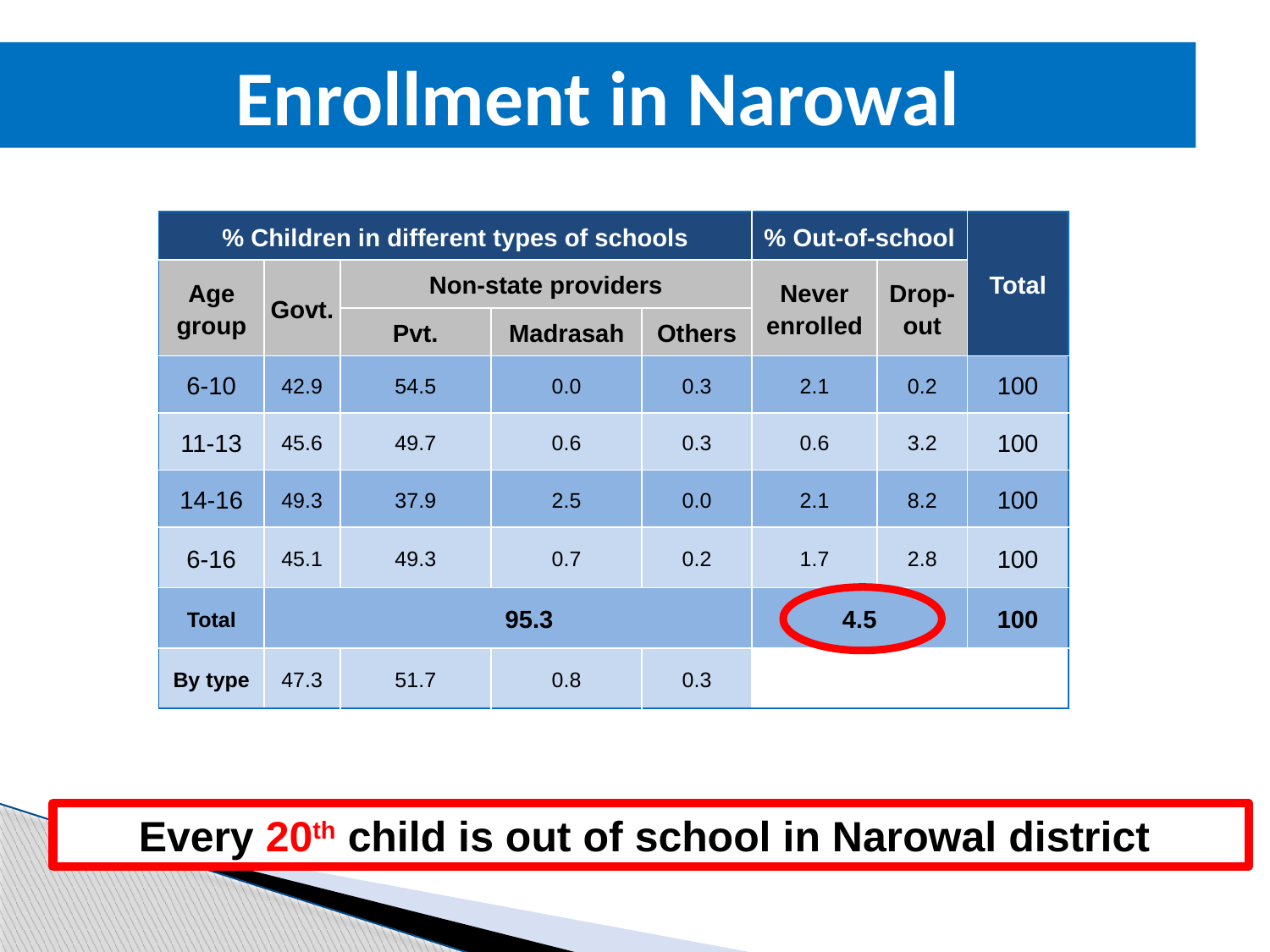

Enrollment in Narowal
| % Children in different types of schools |  |  |  |  | % Out-of-school |  | Total |
| --- | --- | --- | --- | --- | --- | --- | --- |
| Age group | Govt. | Non-state providers |  |  | Never enrolled | Drop- out |  |
|  |  | Pvt. | Madrasah | Others |  |  |  |
| 6-10 | 42.9 | 54.5 | 0.0 | 0.3 | 2.1 | 0.2 | 100 |
| 11-13 | 45.6 | 49.7 | 0.6 | 0.3 | 0.6 | 3.2 | 100 |
| 14-16 | 49.3 | 37.9 | 2.5 | 0.0 | 2.1 | 8.2 | 100 |
| 6-16 | 45.1 | 49.3 | 0.7 | 0.2 | 1.7 | 2.8 | 100 |
| Total | 95.3 |  |  |  | 4.5 |  | 100 |
| By type | 47.3 | 51.7 | 0.8 | 0.3 |  |  |  |

Every 20th child is out of school in Narowal district